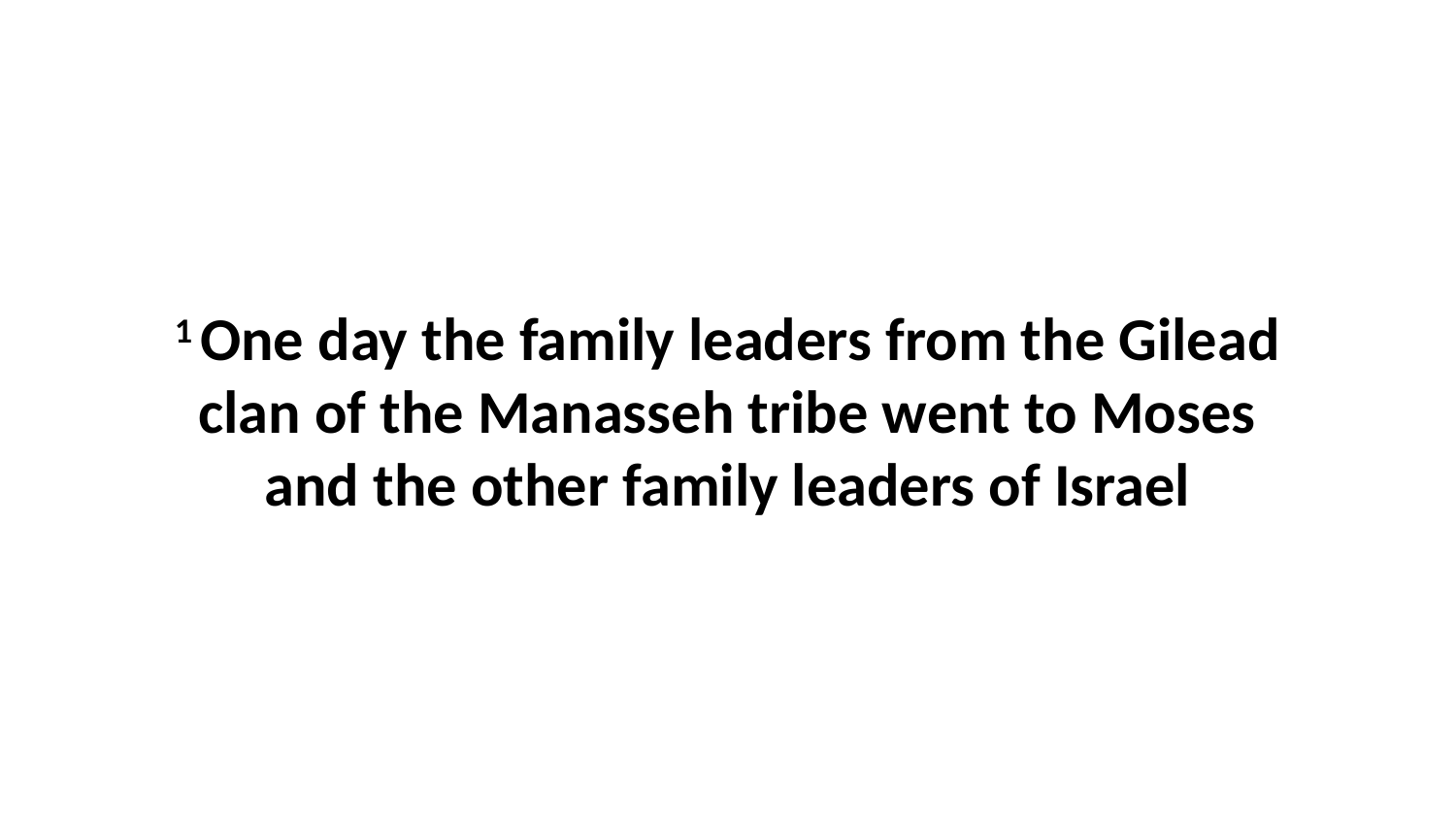

1 One day the family leaders from the Gilead clan of the Manasseh tribe went to Moses and the other family leaders of Israel